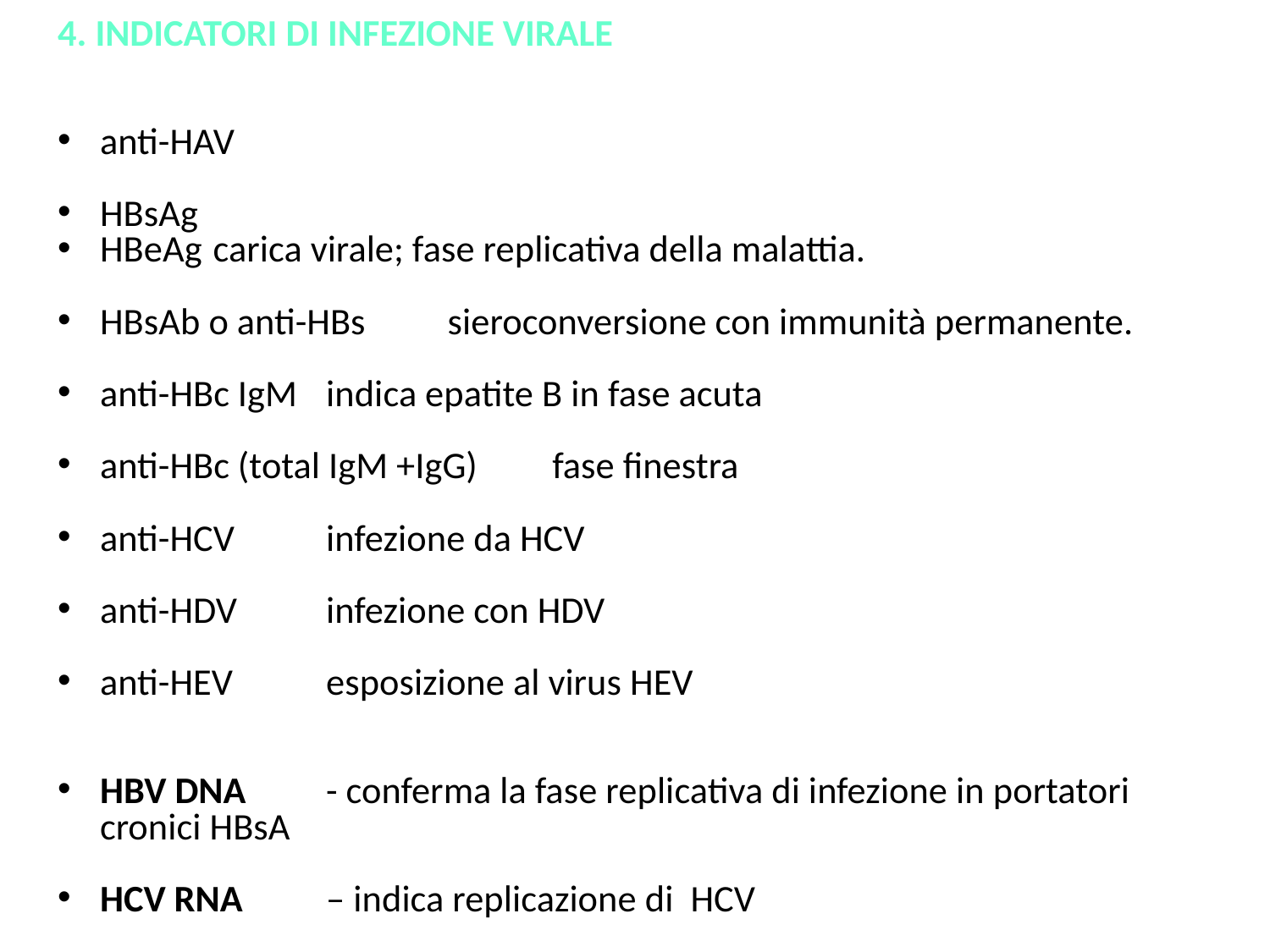

4. INDICATORI DI INFEZIONE VIRALE

anti-HAV

HBsAg
HBeAg 		carica virale; fase replicativa della malattia.

HBsAb o anti-HBs 	 sieroconversione con immunità permanente.

anti-HBc IgM	indica epatite B in fase acuta

anti-HBc (total IgM +IgG)	fase finestra

anti-HCV 		infezione da HCV

anti-HDV 		infezione con HDV

anti-HEV 		esposizione al virus HEV

HBV DNA		- conferma la fase replicativa di infezione in portatori  			  cronici HBsA

HCV RNA 		– indica replicazione di  HCV